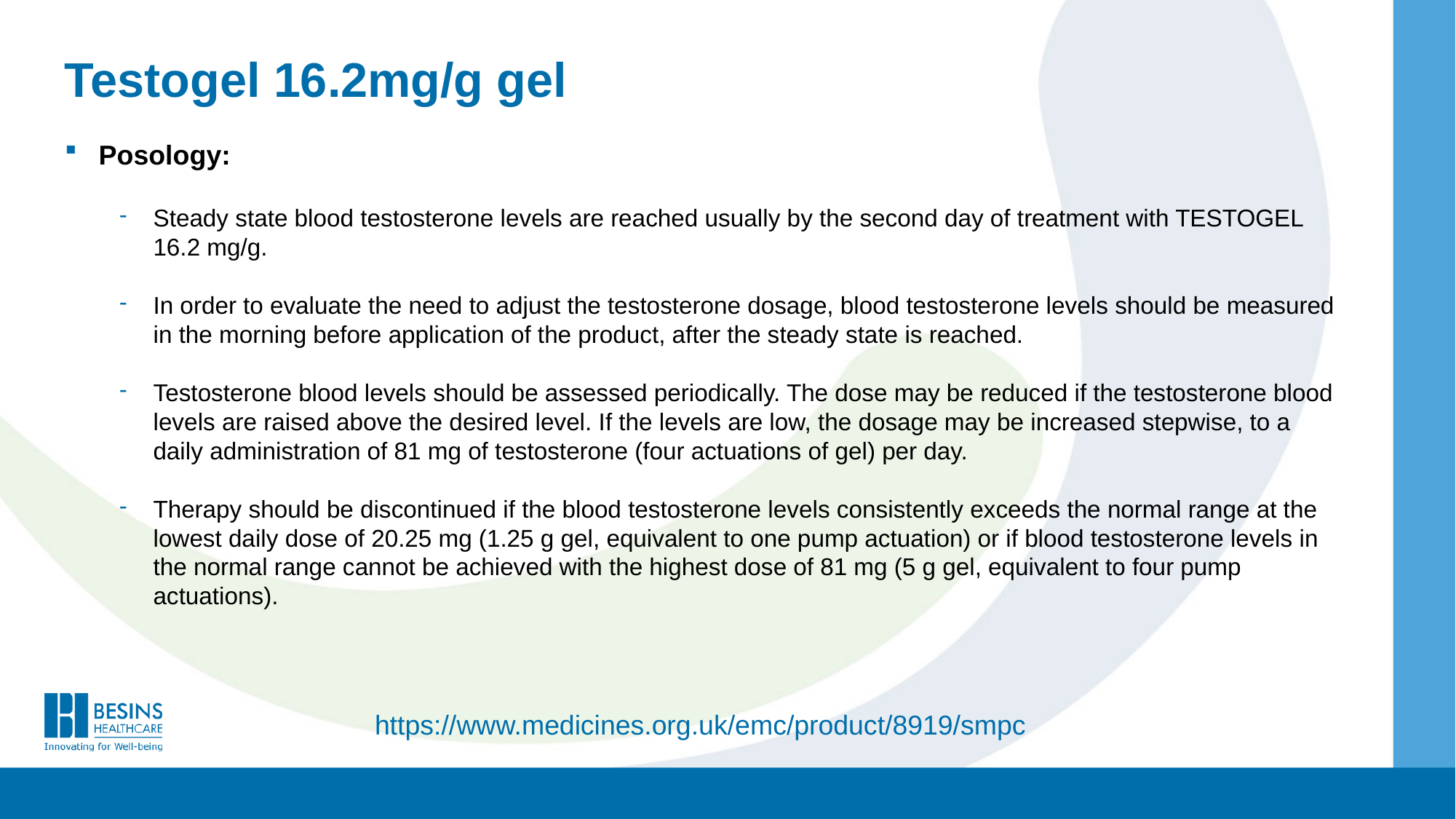

# Testogel 16.2mg/g gel
Posology:

Steady state blood testosterone levels are reached usually by the second day of treatment with TESTOGEL 16.2 mg/g.

In order to evaluate the need to adjust the testosterone dosage, blood testosterone levels should be measured in the morning before application of the product, after the steady state is reached.

Testosterone blood levels should be assessed periodically. The dose may be reduced if the testosterone blood levels are raised above the desired level. If the levels are low, the dosage may be increased stepwise, to a daily administration of 81 mg of testosterone (four actuations of gel) per day.

Therapy should be discontinued if the blood testosterone levels consistently exceeds the normal range at the lowest daily dose of 20.25 mg (1.25 g gel, equivalent to one pump actuation) or if blood testosterone levels in the normal range cannot be achieved with the highest dose of 81 mg (5 g gel, equivalent to four pump actuations).
https://www.medicines.org.uk/emc/product/8919/smpc